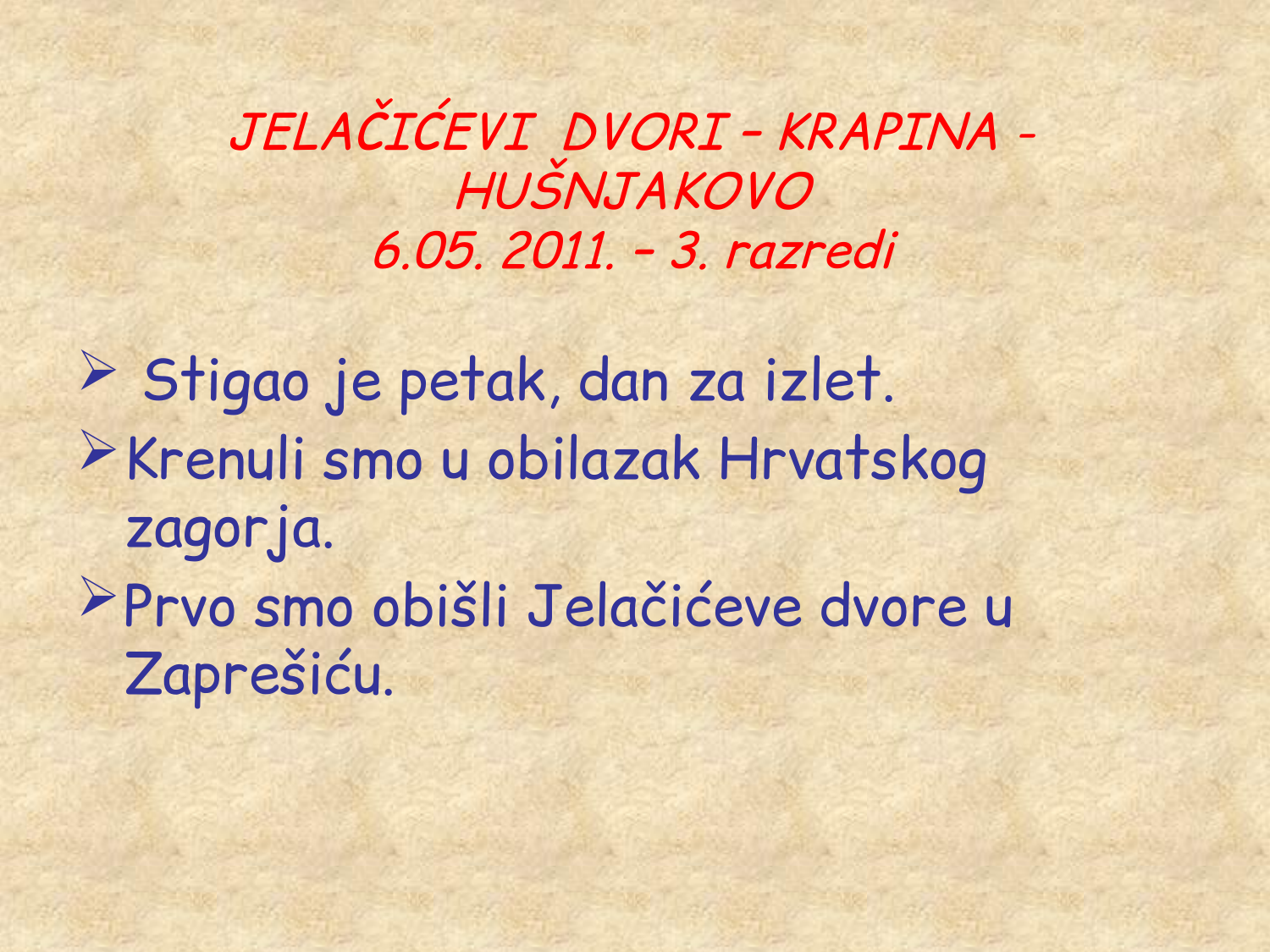

# JELAČIĆEVI  DVORI – KRAPINA - HUŠNJAKOVO 6.05. 2011. – 3. razredi
 Stigao je petak, dan za izlet.
Krenuli smo u obilazak Hrvatskog zagorja.
Prvo smo obišli Jelačićeve dvore u Zaprešiću.